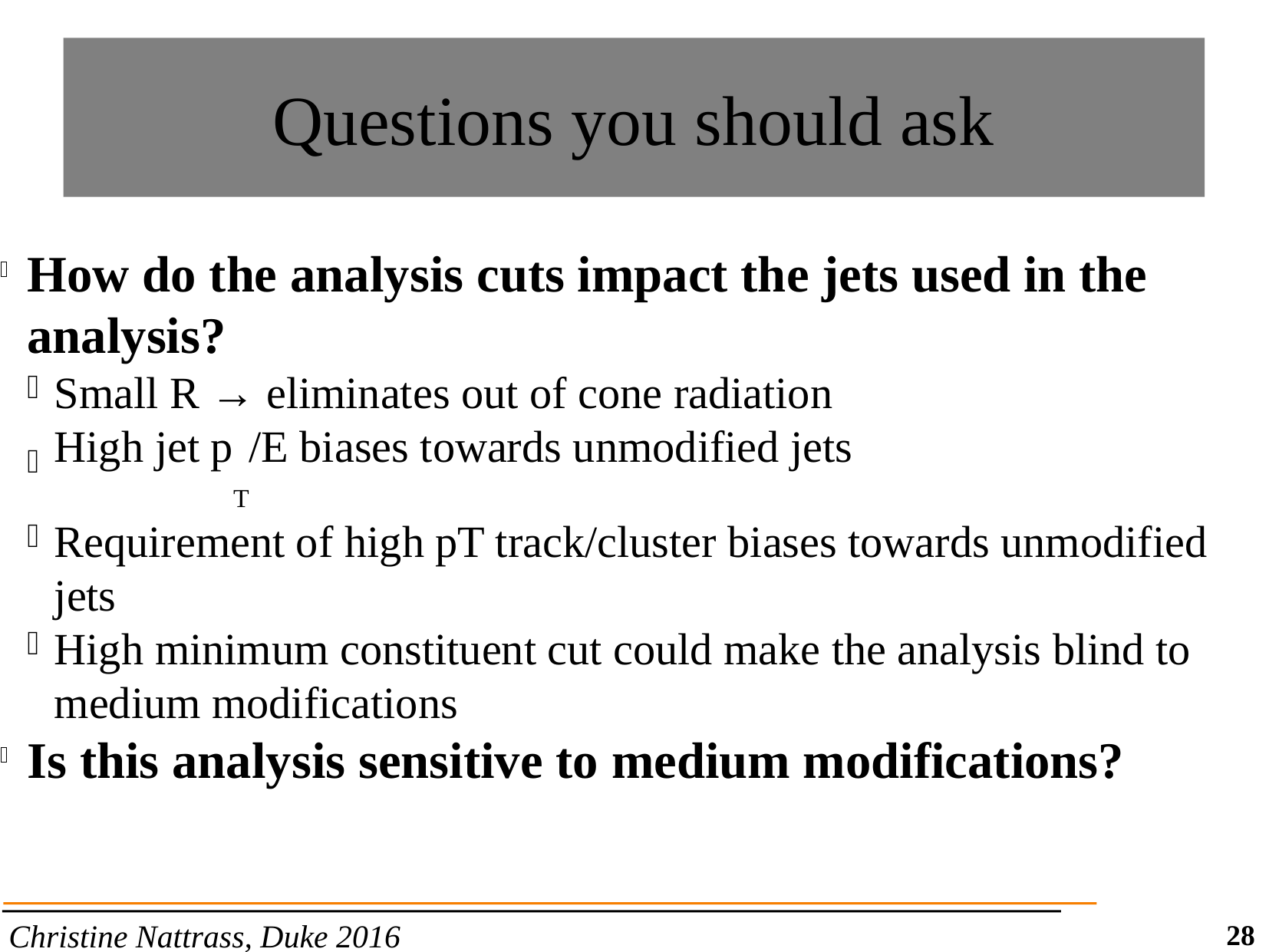

Questions you should ask
How do the analysis cuts impact the jets used in the analysis?
Small R → eliminates out of cone radiation
High jet pT/E biases towards unmodified jets
Requirement of high pT track/cluster biases towards unmodified jets
High minimum constituent cut could make the analysis blind to medium modifications
Is this analysis sensitive to medium modifications?